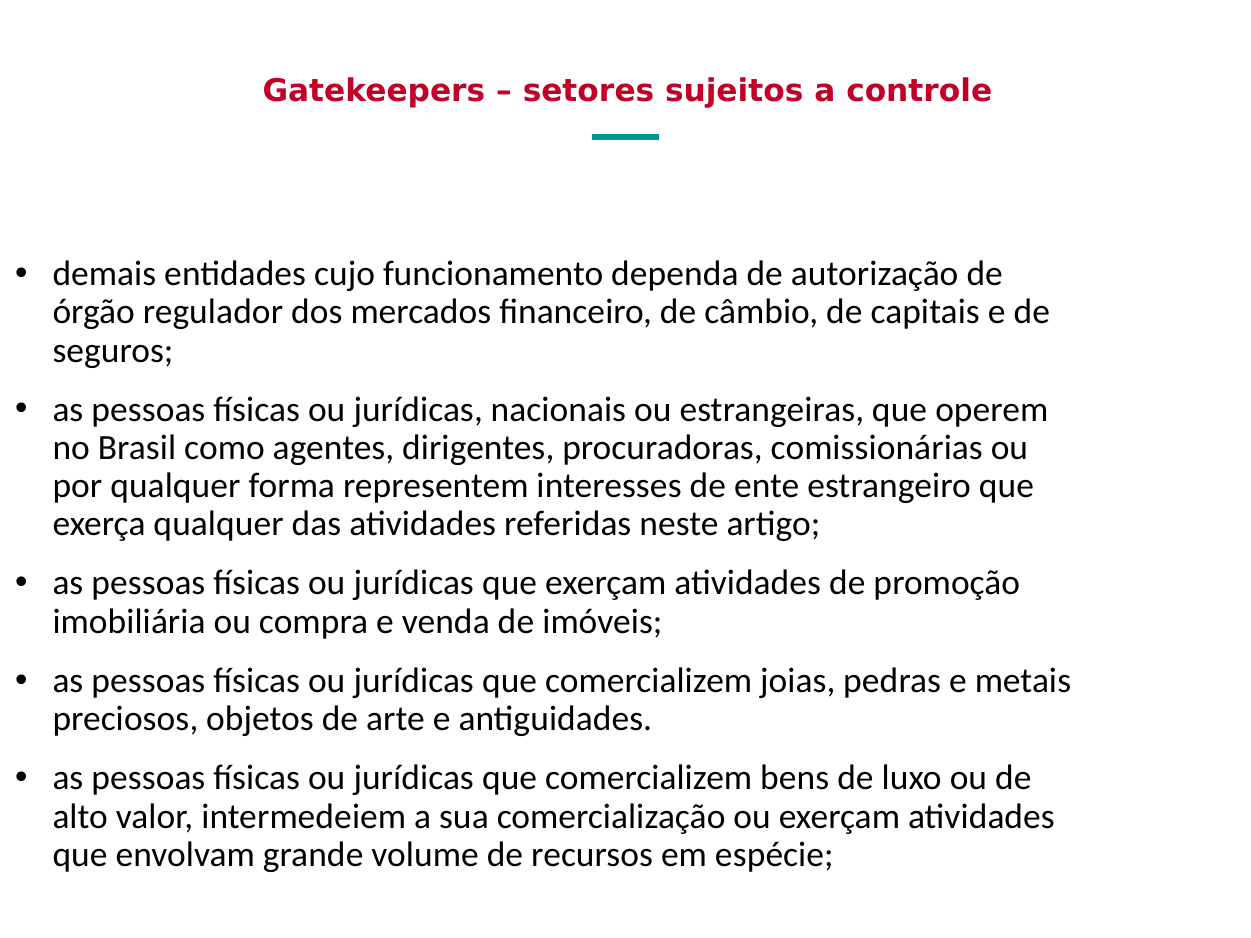

Gatekeepers – setores sujeitos a controle
demais entidades cujo funcionamento dependa de autorização de órgão regulador dos mercados financeiro, de câmbio, de capitais e de seguros;
as pessoas físicas ou jurídicas, nacionais ou estrangeiras, que operem no Brasil como agentes, dirigentes, procuradoras, comissionárias ou por qualquer forma representem interesses de ente estrangeiro que exerça qualquer das atividades referidas neste artigo;
as pessoas físicas ou jurídicas que exerçam atividades de promoção imobiliária ou compra e venda de imóveis;
as pessoas físicas ou jurídicas que comercializem joias, pedras e metais preciosos, objetos de arte e antiguidades.
as pessoas físicas ou jurídicas que comercializem bens de luxo ou de alto valor, intermedeiem a sua comercialização ou exerçam atividades que envolvam grande volume de recursos em espécie;